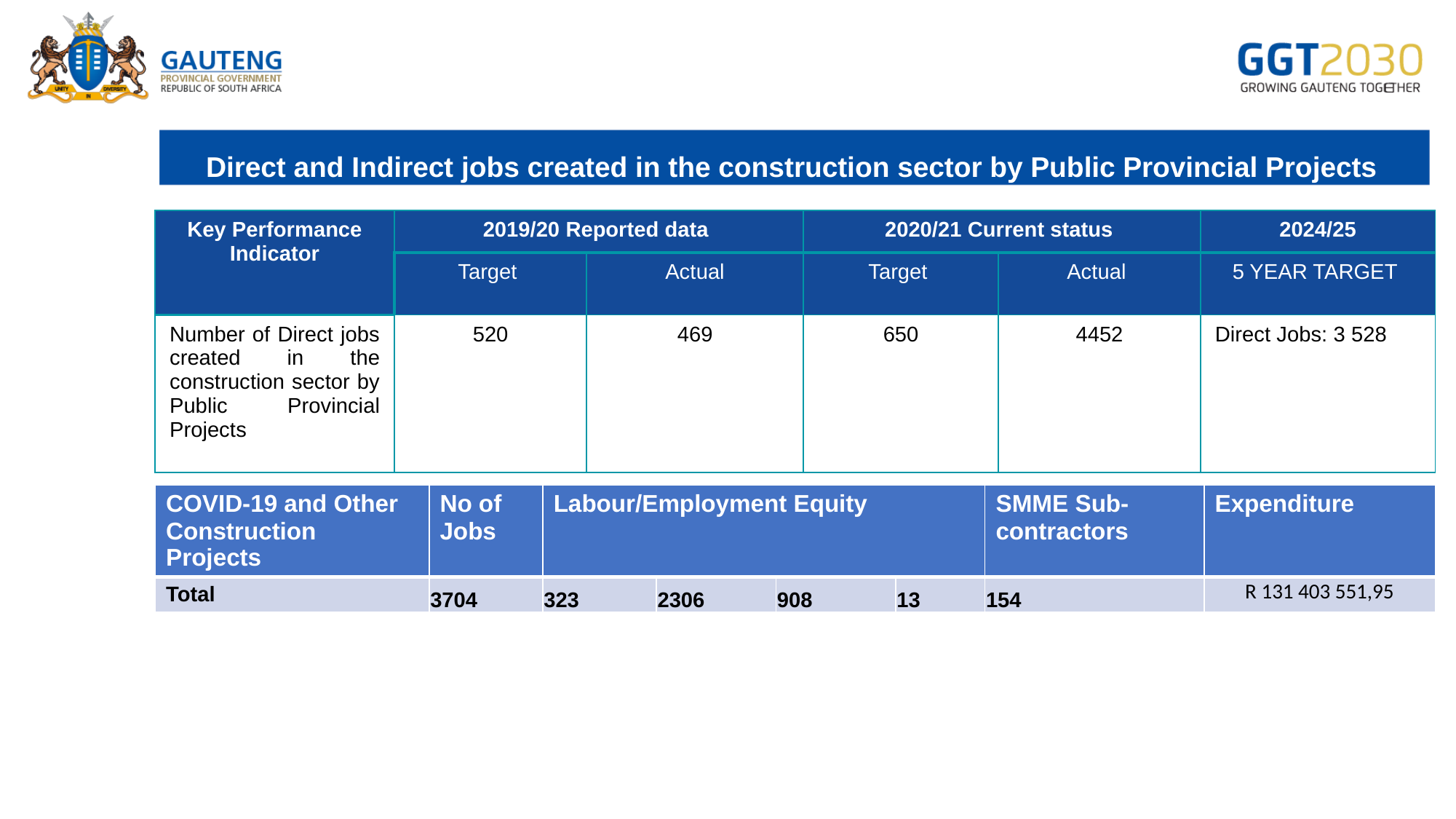

Direct and Indirect jobs created in the construction sector by Public Provincial Projects
| Key Performance Indicator | 2019/20 Reported data |  | 2020/21 Current status |  | 2024/25 |
| --- | --- | --- | --- | --- | --- |
|  | Target | Actual | Target | Actual | 5 YEAR TARGET |
| Number of Direct jobs created in the construction sector by Public Provincial Projects | 520 | 469 | 650 | 4452 | Direct Jobs: 3 528 |
| COVID-19 and Other Construction Projects | No of Jobs | Labour/Employment Equity |  |  |  | SMME Sub- contractors | Expenditure |
| --- | --- | --- | --- | --- | --- | --- | --- |
| Total | 3704 | 323 | 2306 | 908 | 13 | 154 | R 131 403 551,95 |